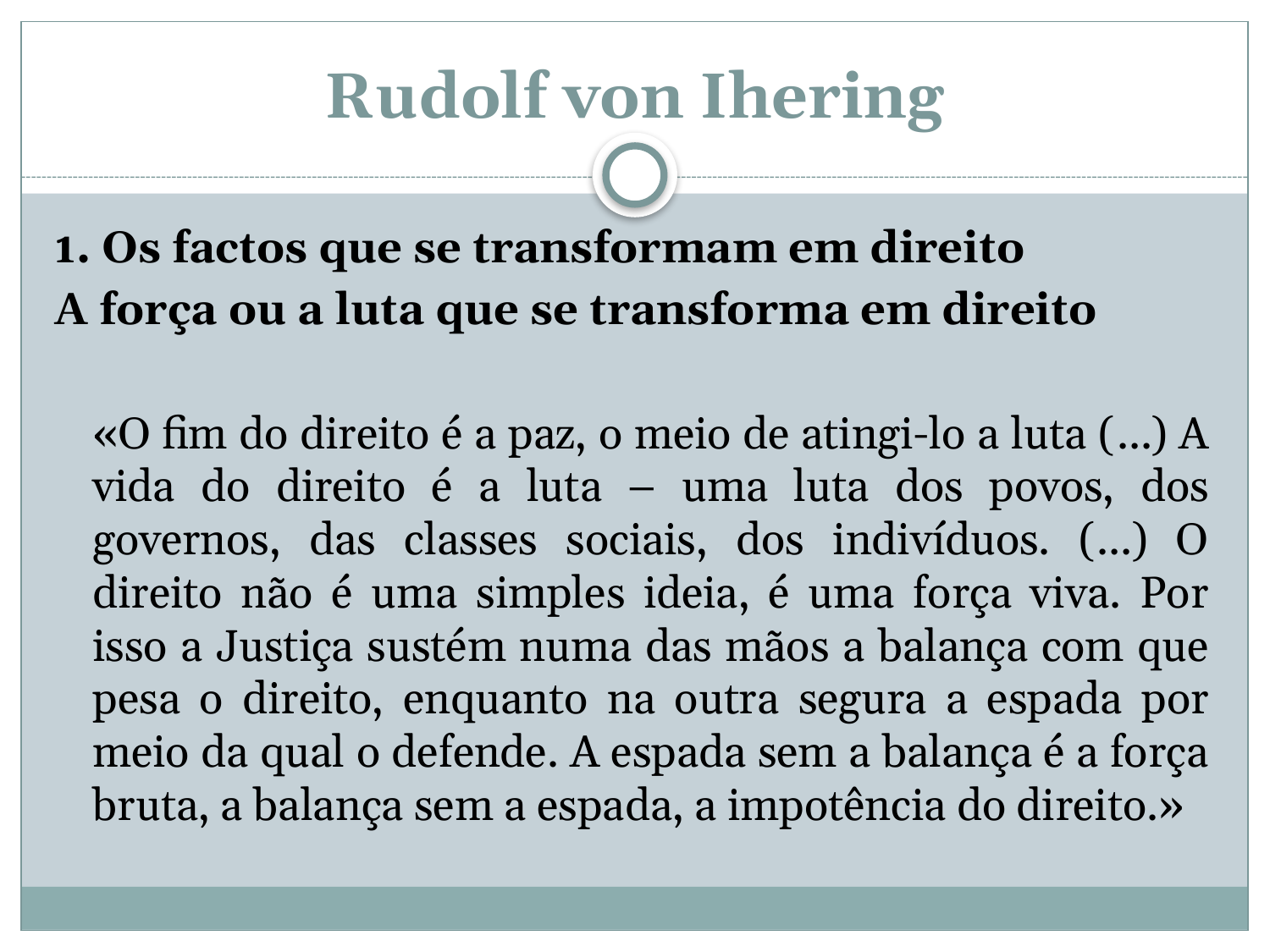

# Rudolf von Ihering
1. Os factos que se transformam em direito
A força ou a luta que se transforma em direito

	«O fim do direito é a paz, o meio de atingi-lo a luta (…) A vida do direito é a luta – uma luta dos povos, dos governos, das classes sociais, dos indivíduos. (…) O direito não é uma simples ideia, é uma força viva. Por isso a Justiça sustém numa das mãos a balança com que pesa o direito, enquanto na outra segura a espada por meio da qual o defende. A espada sem a balança é a força bruta, a balança sem a espada, a impotência do direito.»